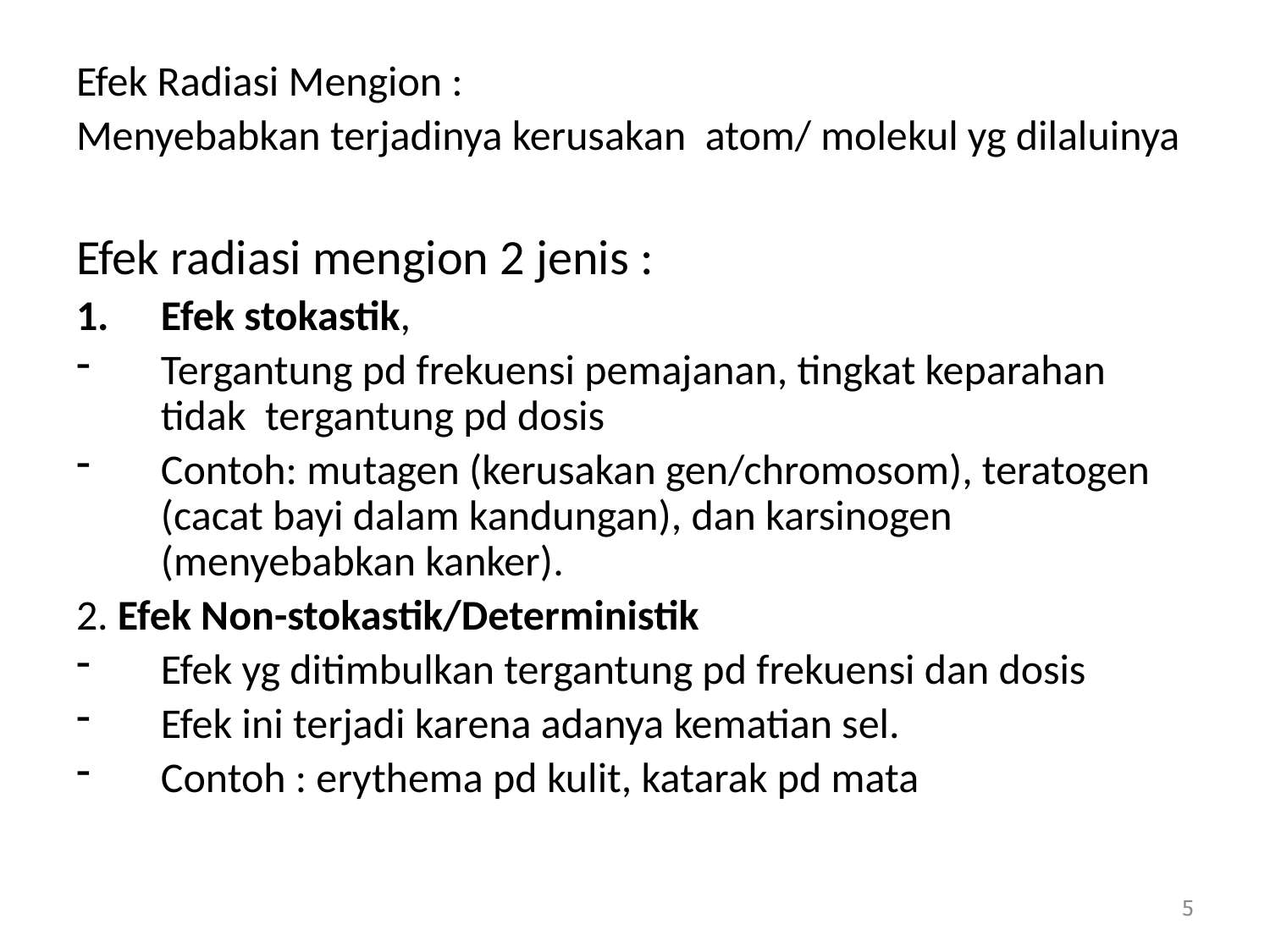

Efek Radiasi Mengion :
Menyebabkan terjadinya kerusakan  atom/ molekul yg dilaluinya

Efek radiasi mengion 2 jenis :
Efek stokastik,
Tergantung pd frekuensi pemajanan, tingkat keparahan tidak  tergantung pd dosis
Contoh: mutagen (kerusakan gen/chromosom), teratogen (cacat bayi dalam kandungan), dan karsinogen (menyebabkan kanker).
2. Efek Non-stokastik/Deterministik
Efek yg ditimbulkan tergantung pd frekuensi dan dosis
Efek ini terjadi karena adanya kematian sel.
Contoh : erythema pd kulit, katarak pd mata
5